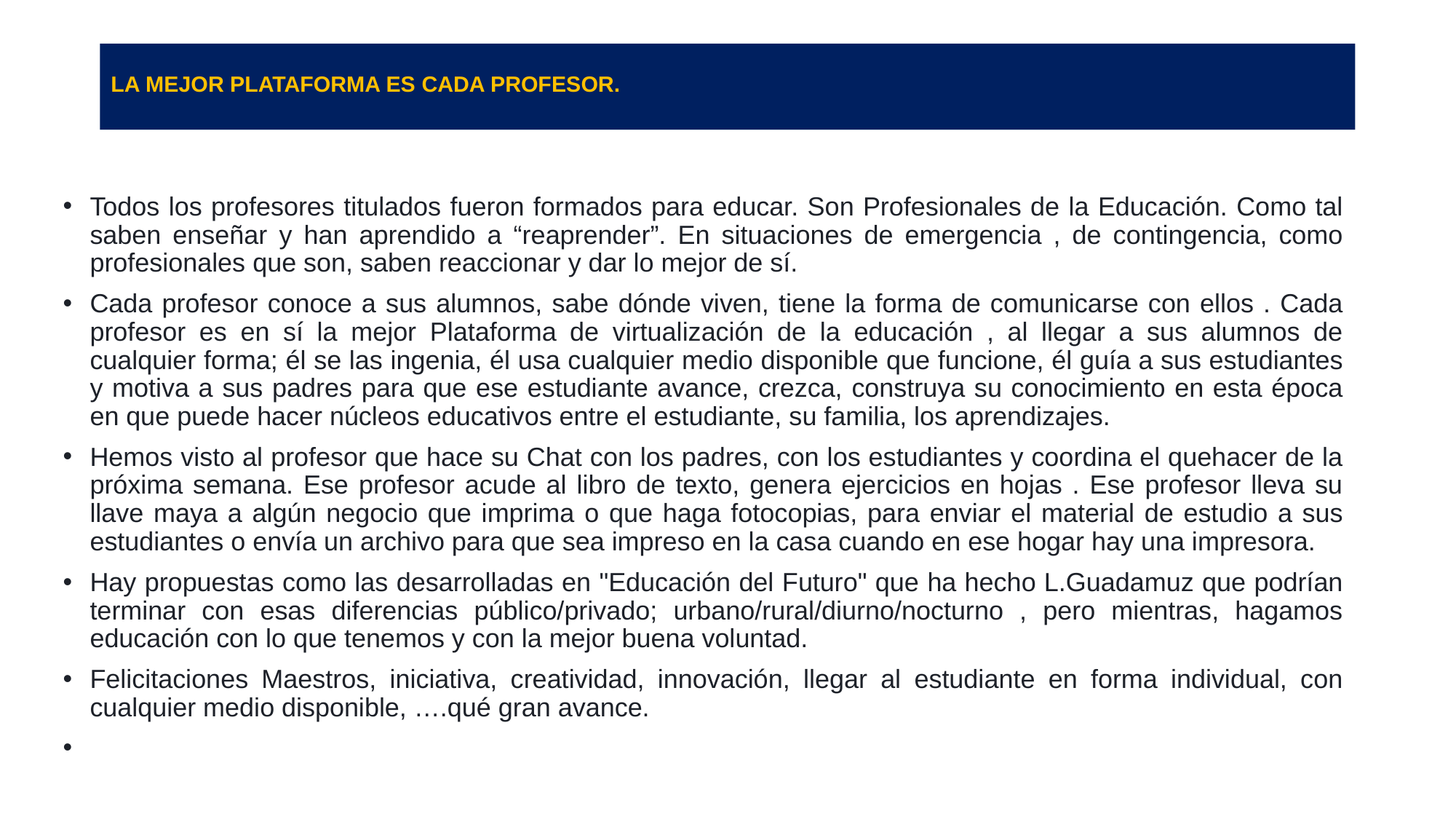

# LA MEJOR PLATAFORMA ES CADA PROFESOR.

Todos los profesores titulados fueron formados para educar. Son Profesionales de la Educación. Como tal saben enseñar y han aprendido a “reaprender”. En situaciones de emergencia , de contingencia, como profesionales que son, saben reaccionar y dar lo mejor de sí.
Cada profesor conoce a sus alumnos, sabe dónde viven, tiene la forma de comunicarse con ellos . Cada profesor es en sí la mejor Plataforma de virtualización de la educación , al llegar a sus alumnos de cualquier forma; él se las ingenia, él usa cualquier medio disponible que funcione, él guía a sus estudiantes y motiva a sus padres para que ese estudiante avance, crezca, construya su conocimiento en esta época en que puede hacer núcleos educativos entre el estudiante, su familia, los aprendizajes.
Hemos visto al profesor que hace su Chat con los padres, con los estudiantes y coordina el quehacer de la próxima semana. Ese profesor acude al libro de texto, genera ejercicios en hojas . Ese profesor lleva su llave maya a algún negocio que imprima o que haga fotocopias, para enviar el material de estudio a sus estudiantes o envía un archivo para que sea impreso en la casa cuando en ese hogar hay una impresora.
Hay propuestas como las desarrolladas en "Educación del Futuro" que ha hecho L.Guadamuz que podrían terminar con esas diferencias público/privado; urbano/rural/diurno/nocturno , pero mientras, hagamos educación con lo que tenemos y con la mejor buena voluntad.
Felicitaciones Maestros, iniciativa, creatividad, innovación, llegar al estudiante en forma individual, con cualquier medio disponible, ….qué gran avance.